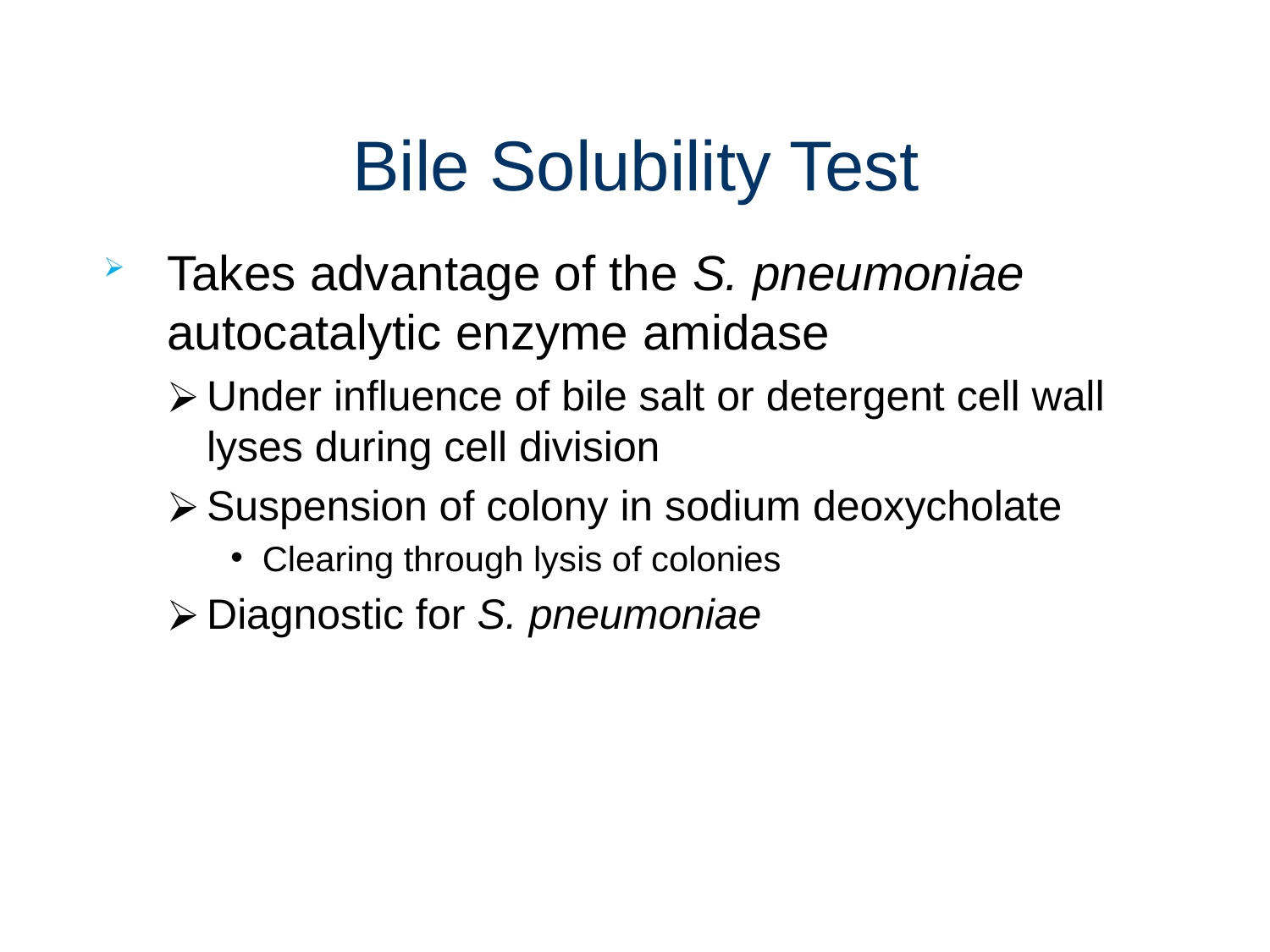

# Bile Solubility Test
Takes advantage of the S. pneumoniae autocatalytic enzyme amidase
Under influence of bile salt or detergent cell wall lyses during cell division
Suspension of colony in sodium deoxycholate
Clearing through lysis of colonies
Diagnostic for S. pneumoniae